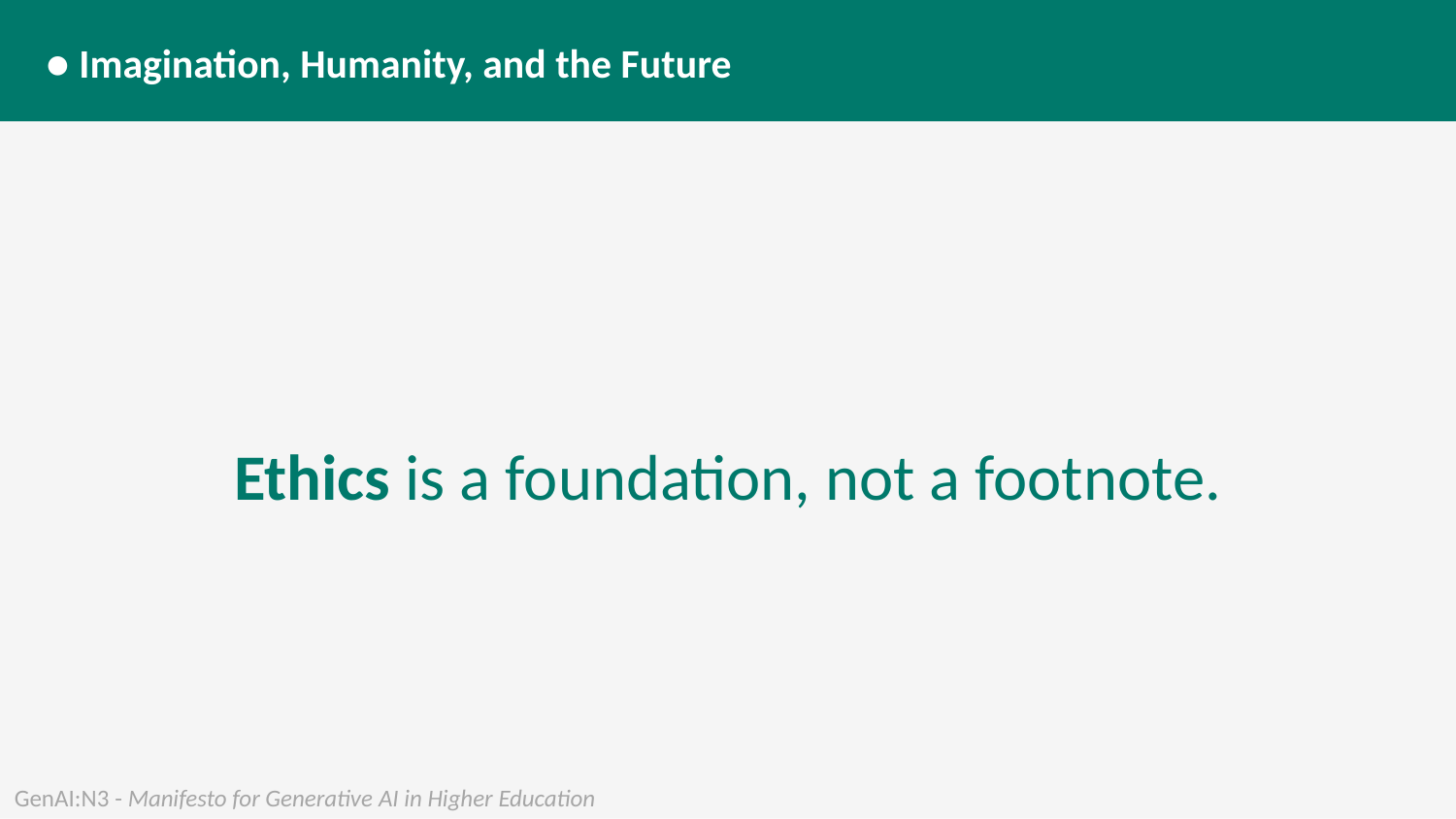

● Imagination, Humanity, and the Future
Ethics is a foundation, not a footnote.